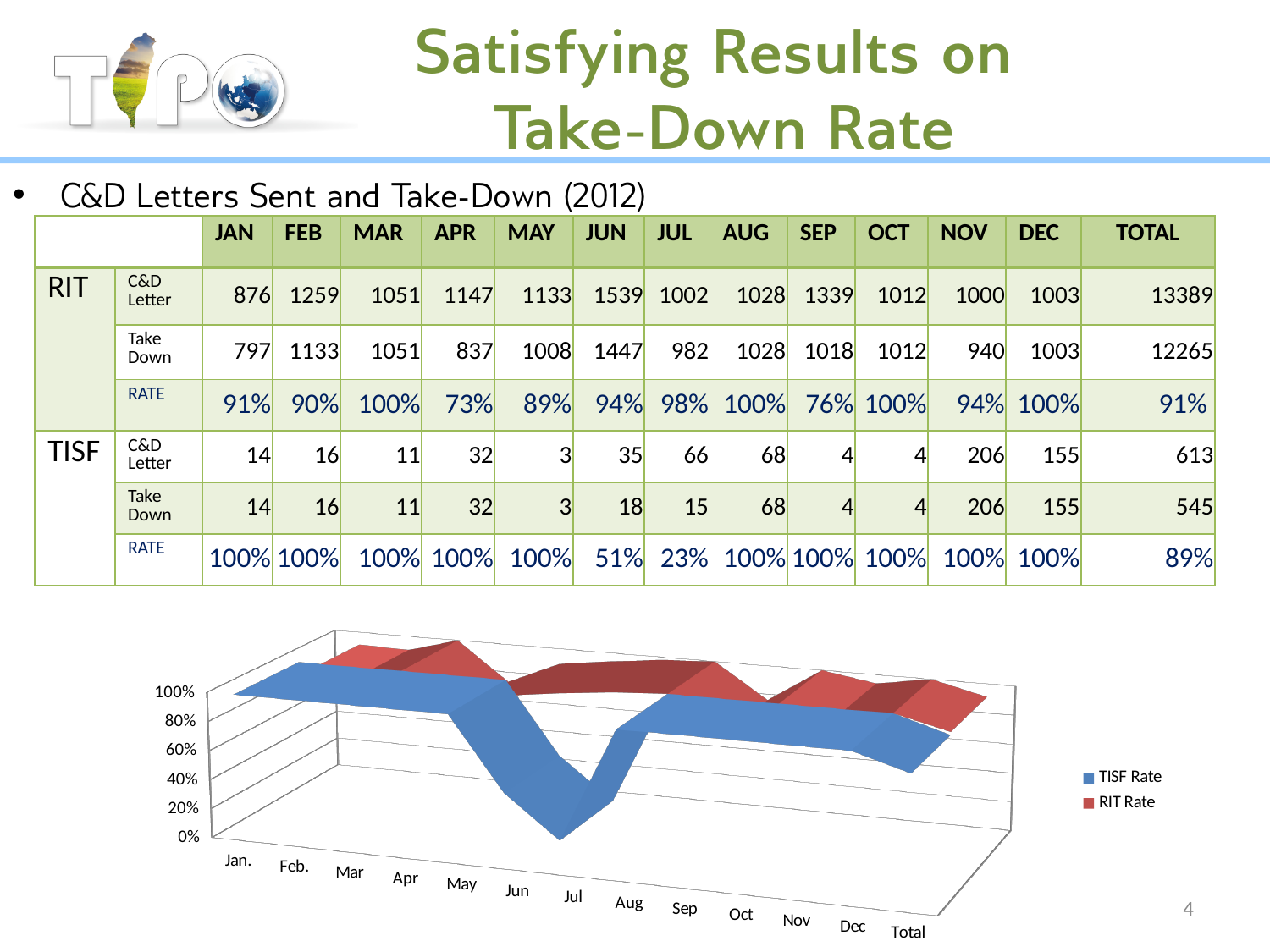

# Satisfying Results on Take-Down Rate
C&D Letters Sent and Take-Down (2012)

|  |  | JAN | FEB | MAR | APR | MAY | JUN | JUL | AUG | SEP | OCT | NOV | DEC | TOTAL |
| --- | --- | --- | --- | --- | --- | --- | --- | --- | --- | --- | --- | --- | --- | --- |
| RIT | C&D Letter | 876 | 1259 | 1051 | 1147 | 1133 | 1539 | 1002 | 1028 | 1339 | 1012 | 1000 | 1003 | 13389 |
|  | Take Down | 797 | 1133 | 1051 | 837 | 1008 | 1447 | 982 | 1028 | 1018 | 1012 | 940 | 1003 | 12265 |
|  | RATE | 91% | 90% | 100% | 73% | 89% | 94% | 98% | 100% | 76% | 100% | 94% | 100% | 91% |
| TISF | C&D Letter | 14 | 16 | 11 | 32 | 3 | 35 | 66 | 68 | 4 | 4 | 206 | 155 | 613 |
|  | Take Down | 14 | 16 | 11 | 32 | 3 | 18 | 15 | 68 | 4 | 4 | 206 | 155 | 545 |
|  | RATE | 100% | 100% | 100% | 100% | 100% | 51% | 23% | 100% | 100% | 100% | 100% | 100% | 89% |

[unsupported chart]

4